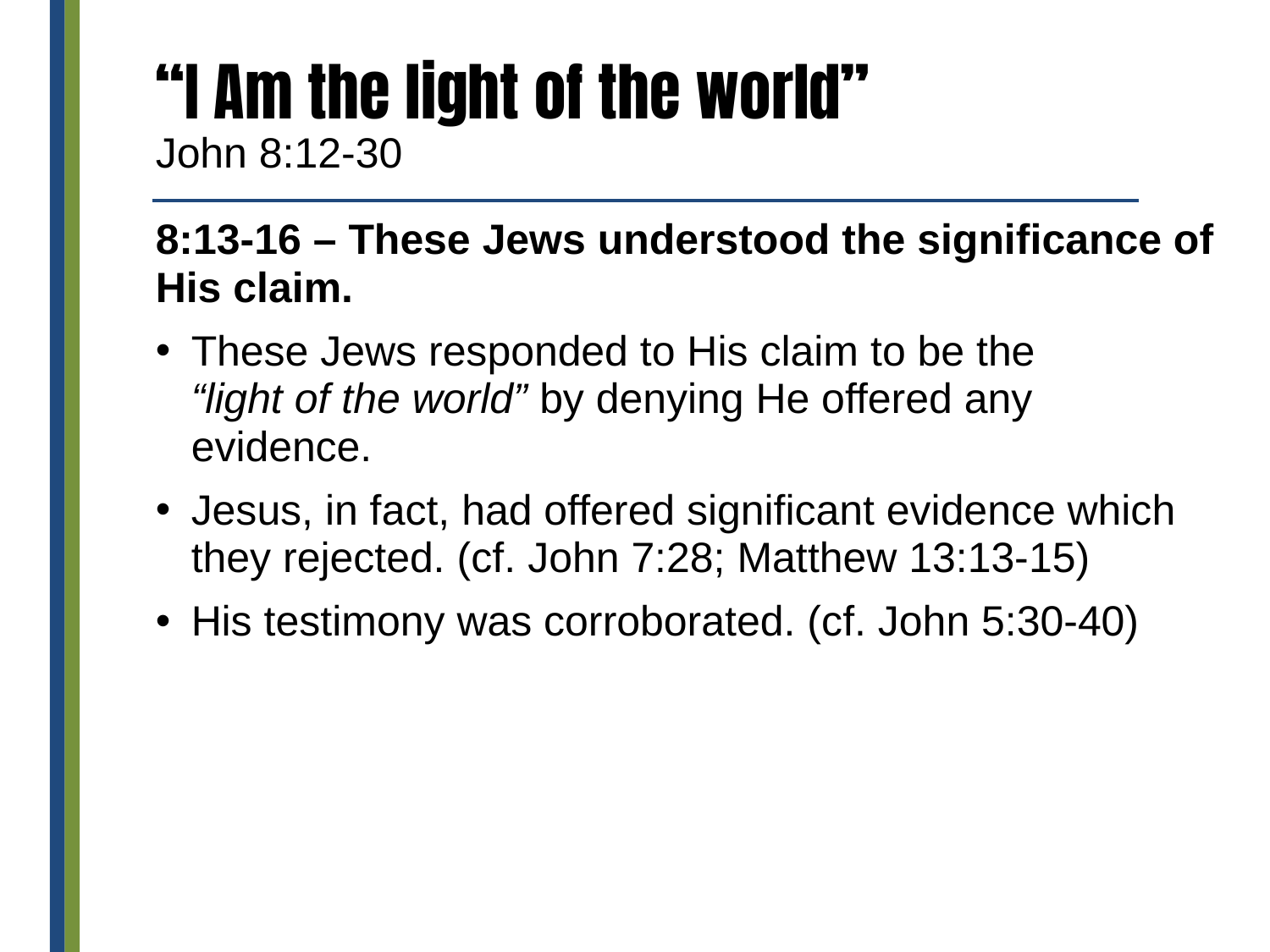

# “I Am the light of the world” John 8:12-30
8:13-16 – These Jews understood the significance of His claim.
These Jews responded to His claim to be the
“light of the world” by denying He offered any evidence.
Jesus, in fact, had offered significant evidence which they rejected. (cf. John 7:28; Matthew 13:13-15)
His testimony was corroborated. (cf. John 5:30-40)